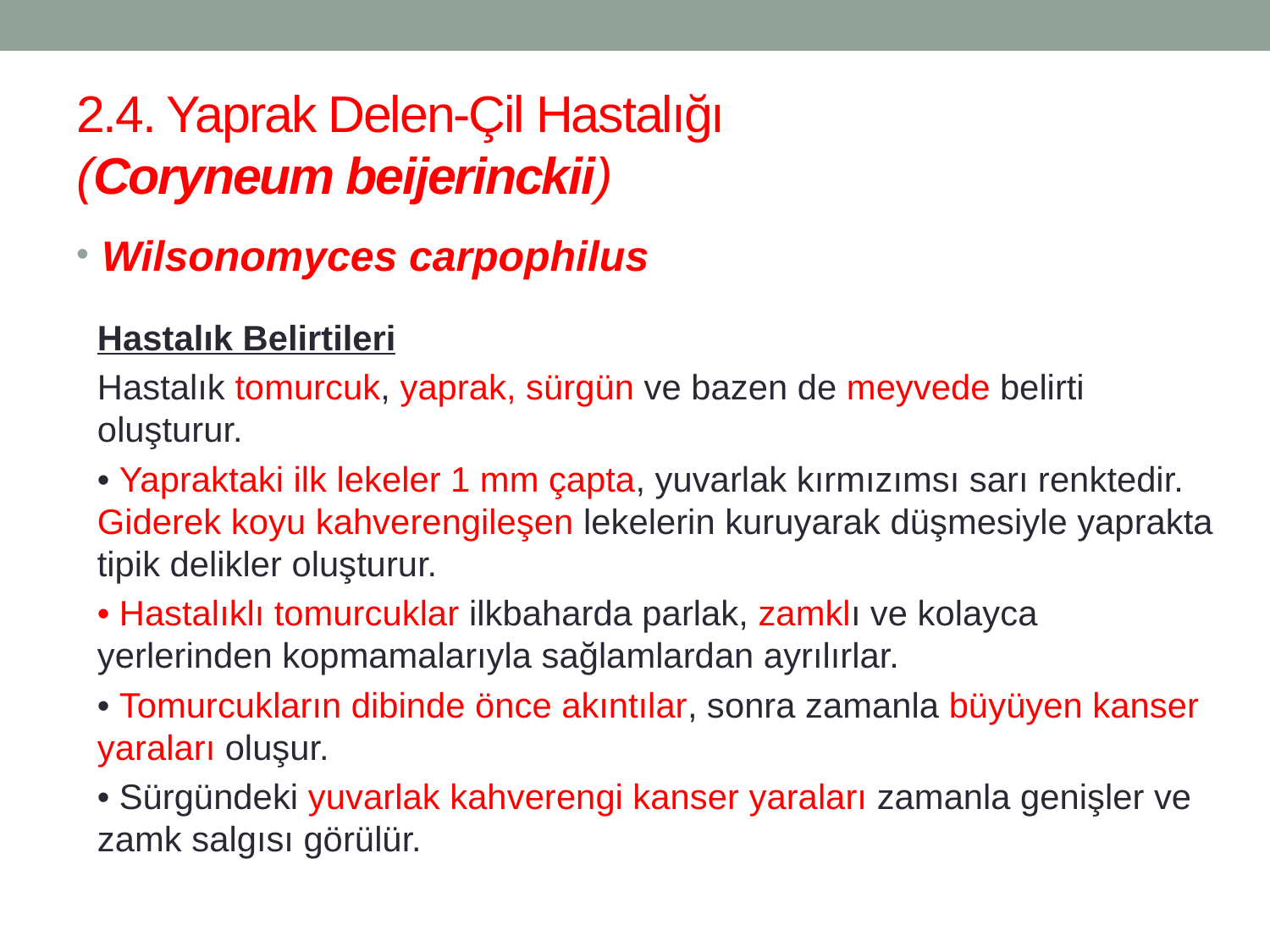

# 2.4. Yaprak Delen-Çil Hastalığı (Coryneum beijerinckii)
Wilsonomyces carpophilus

Hastalık Belirtileri
Hastalık tomurcuk, yaprak, sürgün ve bazen de meyvede belirti oluşturur.
• Yapraktaki ilk lekeler 1 mm çapta, yuvarlak kırmızımsı sarı renktedir. Giderek koyu kahverengileşen lekelerin kuruyarak düşmesiyle yaprakta tipik delikler oluşturur.
• Hastalıklı tomurcuklar ilkbaharda parlak, zamklı ve kolayca yerlerinden kopmamalarıyla sağlamlardan ayrılırlar.
• Tomurcukların dibinde önce akıntılar, sonra zamanla büyüyen kanser yaraları oluşur.
• Sürgündeki yuvarlak kahverengi kanser yaraları zamanla genişler ve zamk salgısı görülür.